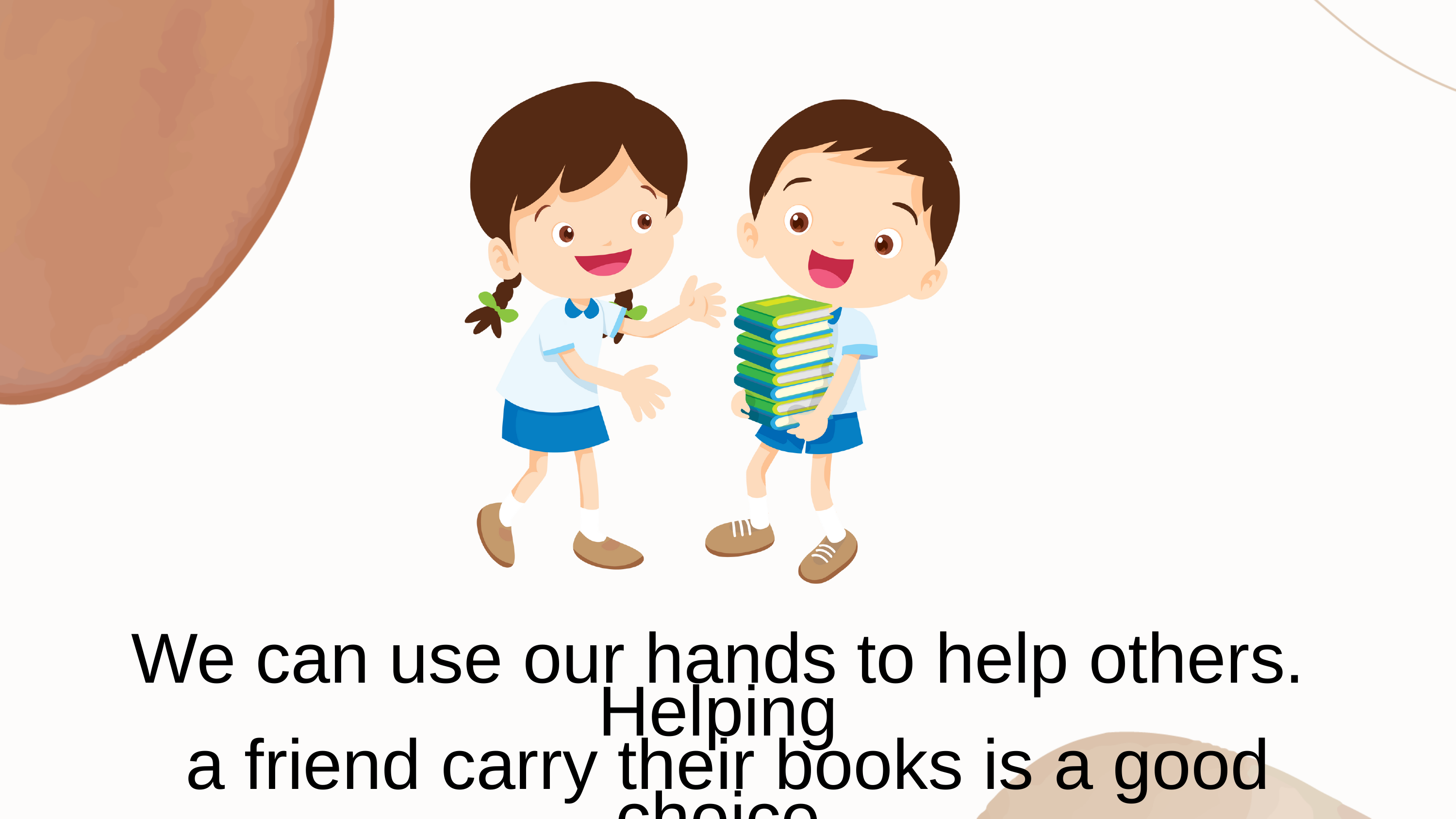

We can use our hands to help others.  Helping
a friend carry their books is a good choice.